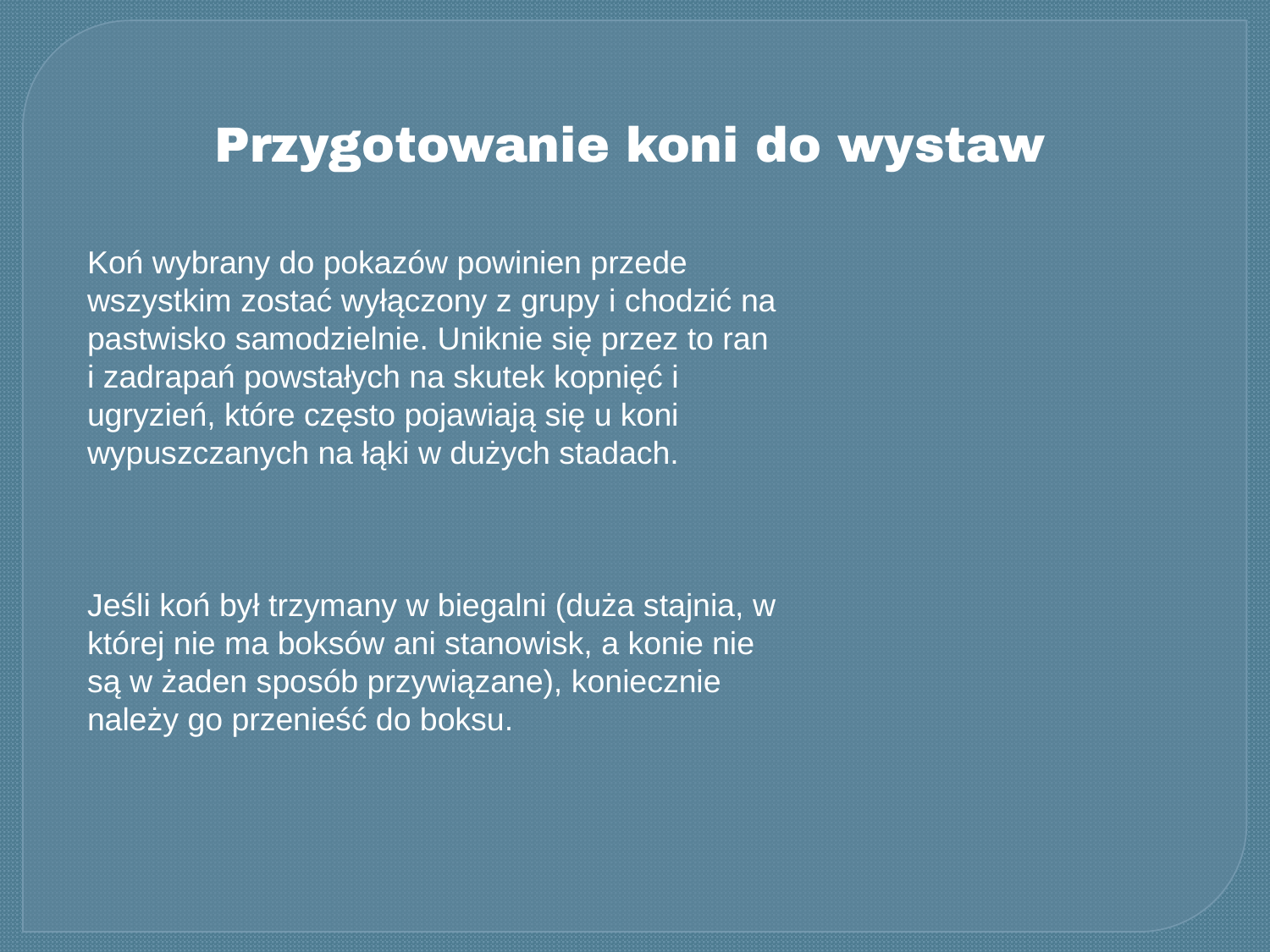

Przygotowanie koni do wystaw
Koń wybrany do pokazów powinien przede wszystkim zostać wyłączony z grupy i chodzić na pastwisko samodzielnie. Uniknie się przez to ran i zadrapań powstałych na skutek kopnięć i ugryzień, które często pojawiają się u koni wypuszczanych na łąki w dużych stadach.

Jeśli koń był trzymany w biegalni (duża stajnia, w której nie ma boksów ani stanowisk, a konie nie są w żaden sposób przywiązane), koniecznie należy go przenieść do boksu.